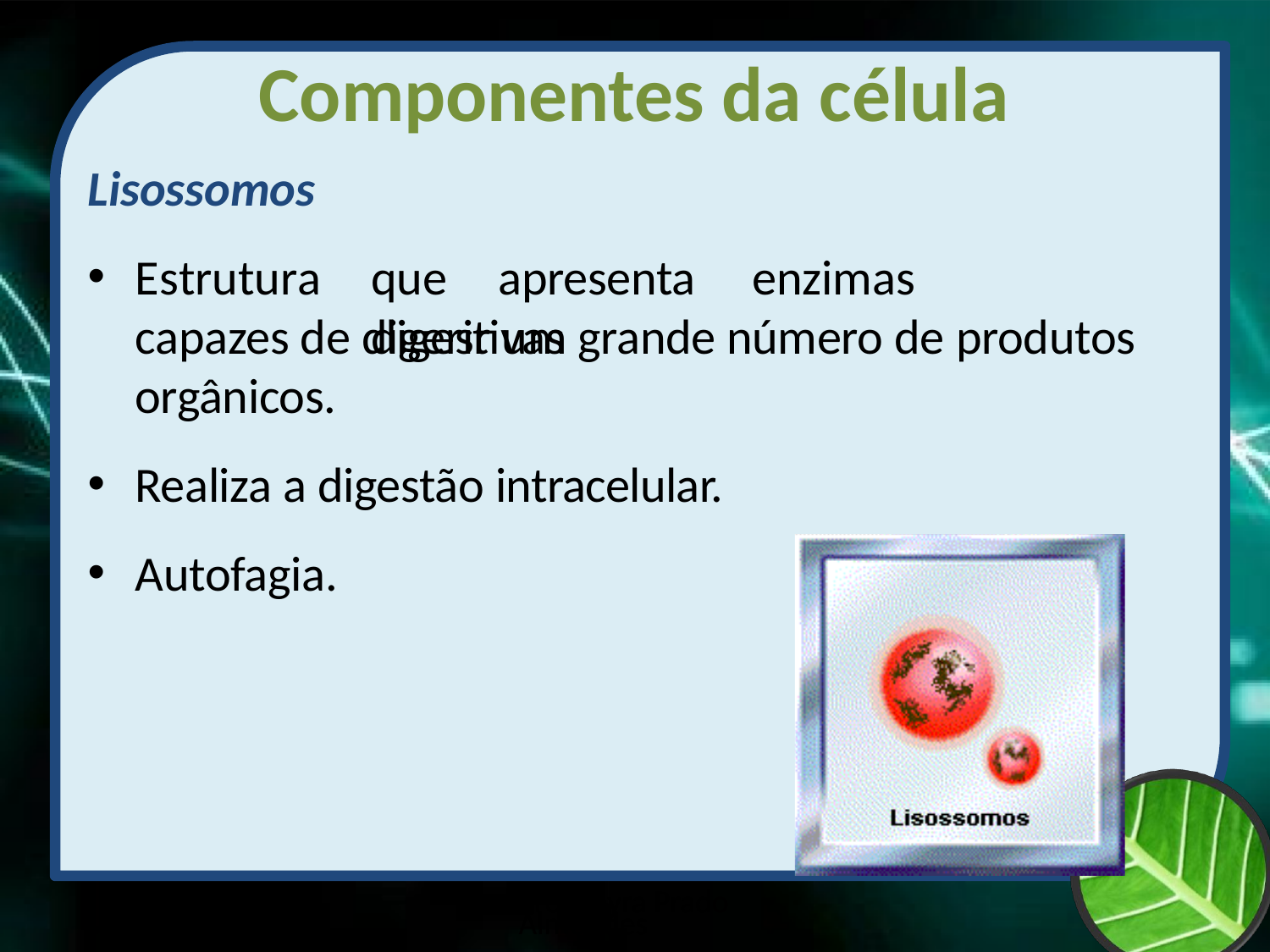

# Componentes da célula
Lisossomos
Estrutura
que	apresenta	enzimas	digestivas
capazes de digerir um grande número de produtos  orgânicos.
Realiza a digestão intracelular.
Autofagia.

Prof Zayra Prado Almondes